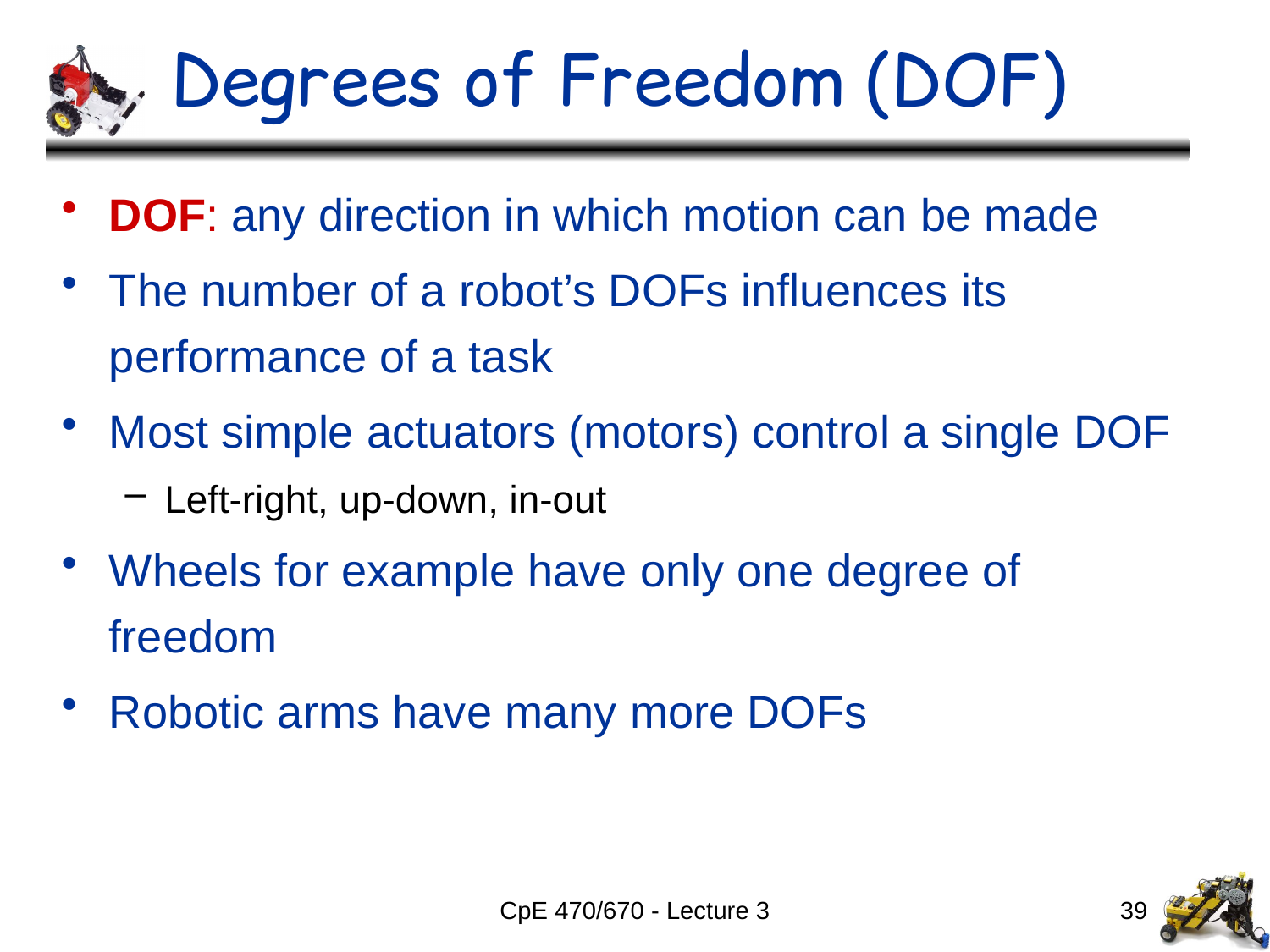

# Degrees of Freedom (DOF)
DOF: any direction in which motion can be made
The number of a robot’s DOFs influences its performance of a task
Most simple actuators (motors) control a single DOF
Left-right, up-down, in-out
Wheels for example have only one degree of freedom
Robotic arms have many more DOFs

CpE 470/670 - Lecture 3
39